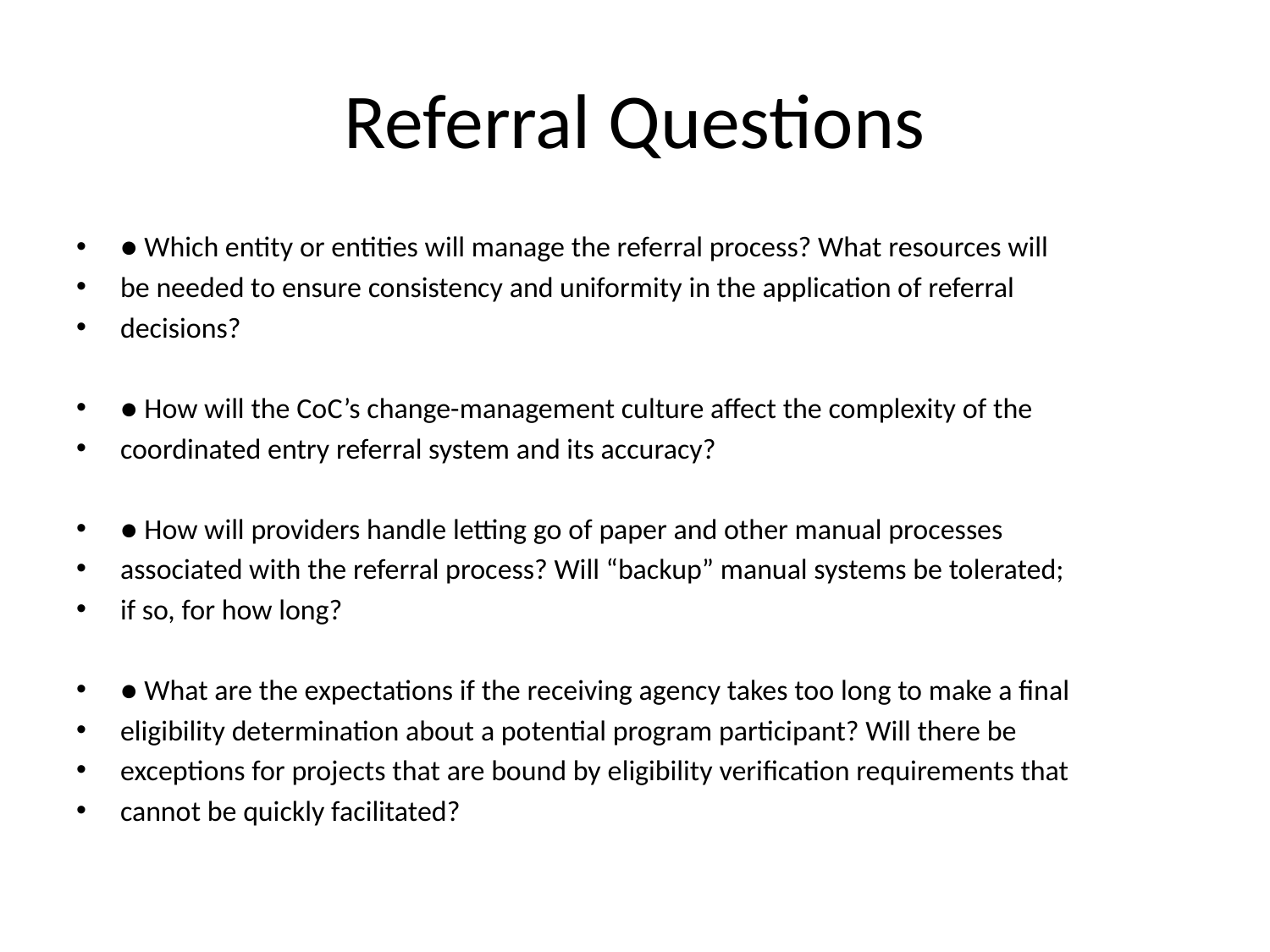

# Referral Questions
● Which entity or entities will manage the referral process? What resources will
be needed to ensure consistency and uniformity in the application of referral
decisions?

● How will the CoC’s change-management culture affect the complexity of the
coordinated entry referral system and its accuracy?

● How will providers handle letting go of paper and other manual processes
associated with the referral process? Will “backup” manual systems be tolerated;
if so, for how long?

● What are the expectations if the receiving agency takes too long to make a final
eligibility determination about a potential program participant? Will there be
exceptions for projects that are bound by eligibility verification requirements that
cannot be quickly facilitated?